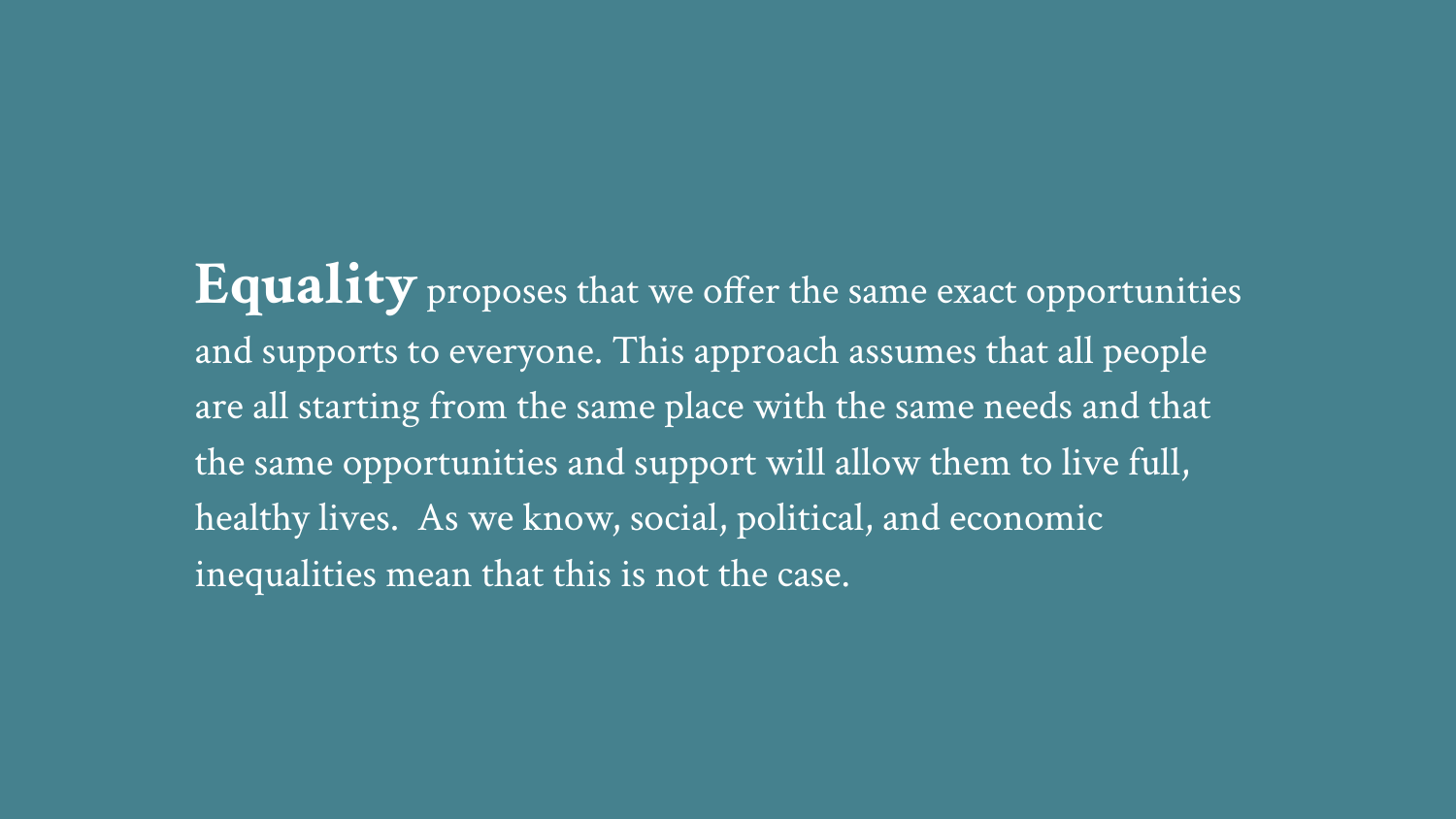

Equality proposes that we offer the same exact opportunities and supports to everyone. This approach assumes that all people are all starting from the same place with the same needs and that the same opportunities and support will allow them to live full, healthy lives.  As we know, social, political, and economic inequalities mean that this is not the case.